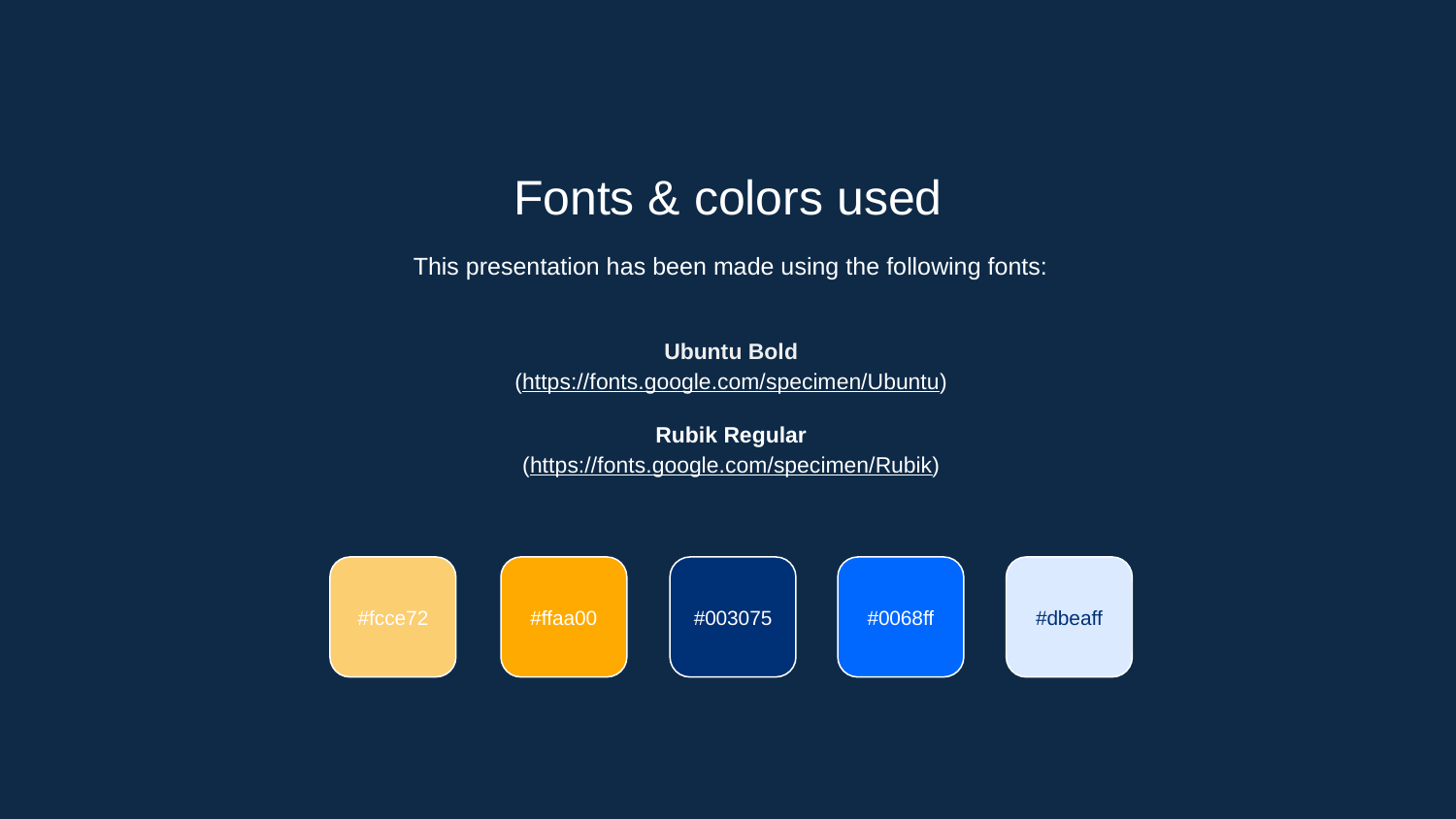

Fonts & colors used
This presentation has been made using the following fonts:

Ubuntu Bold
(https://fonts.google.com/specimen/Ubuntu)

Rubik Regular
(https://fonts.google.com/specimen/Rubik)

#fcce72
#ffaa00
#003075
#0068ff

#dbeaff